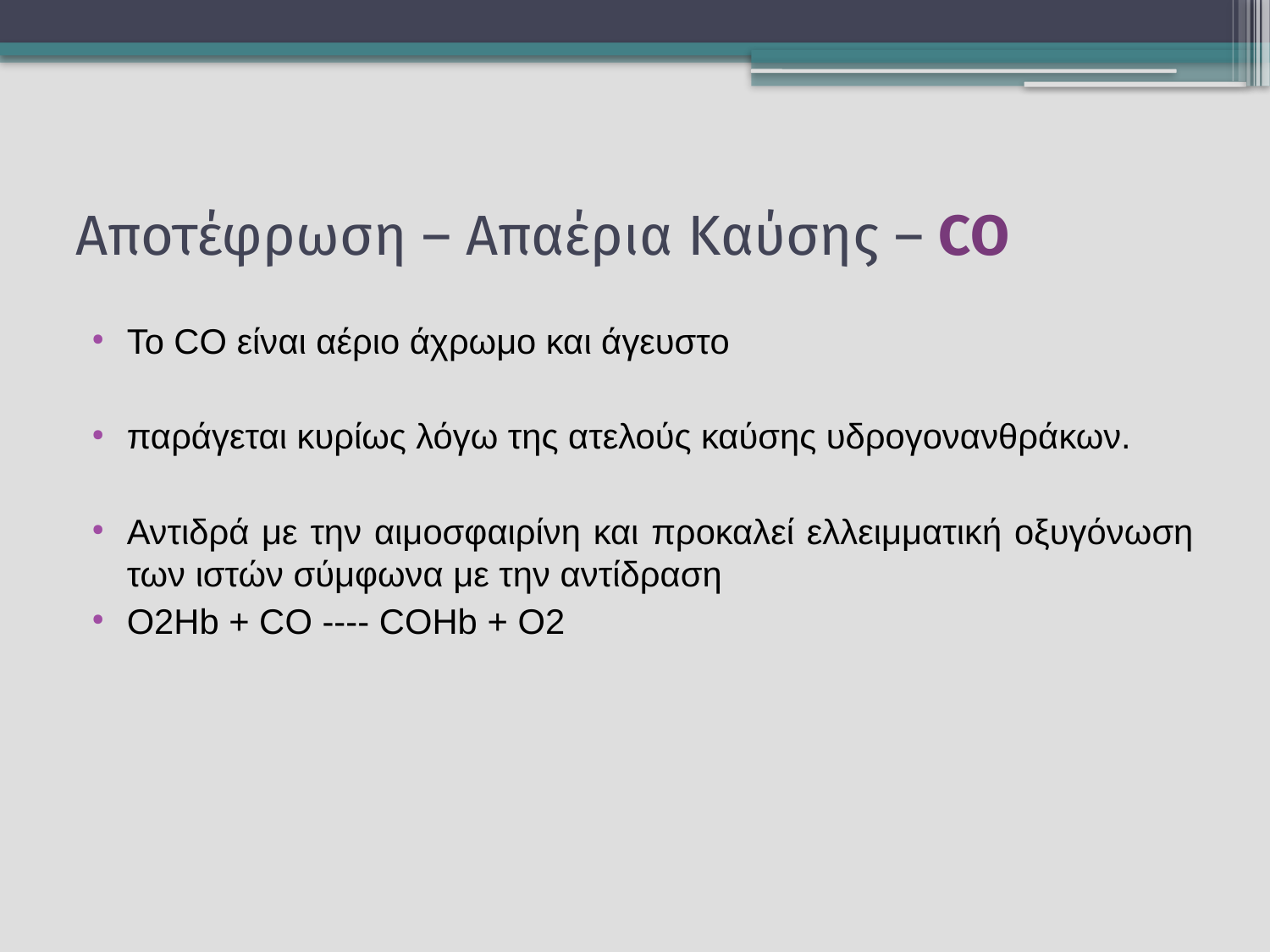

# Αποτέφρωση – Απαέρια Καύσης – CO
To CO είναι αέριο άχρωμο και άγευστο

παράγεται κυρίως λόγω της ατελούς καύσης υδρογονανθράκων.

Αντιδρά με την αιμοσφαιρίνη και προκαλεί ελλειμματική οξυγόνωση των ιστών σύμφωνα με την αντίδραση
Ο2Hb + CO ---- COHb + O2